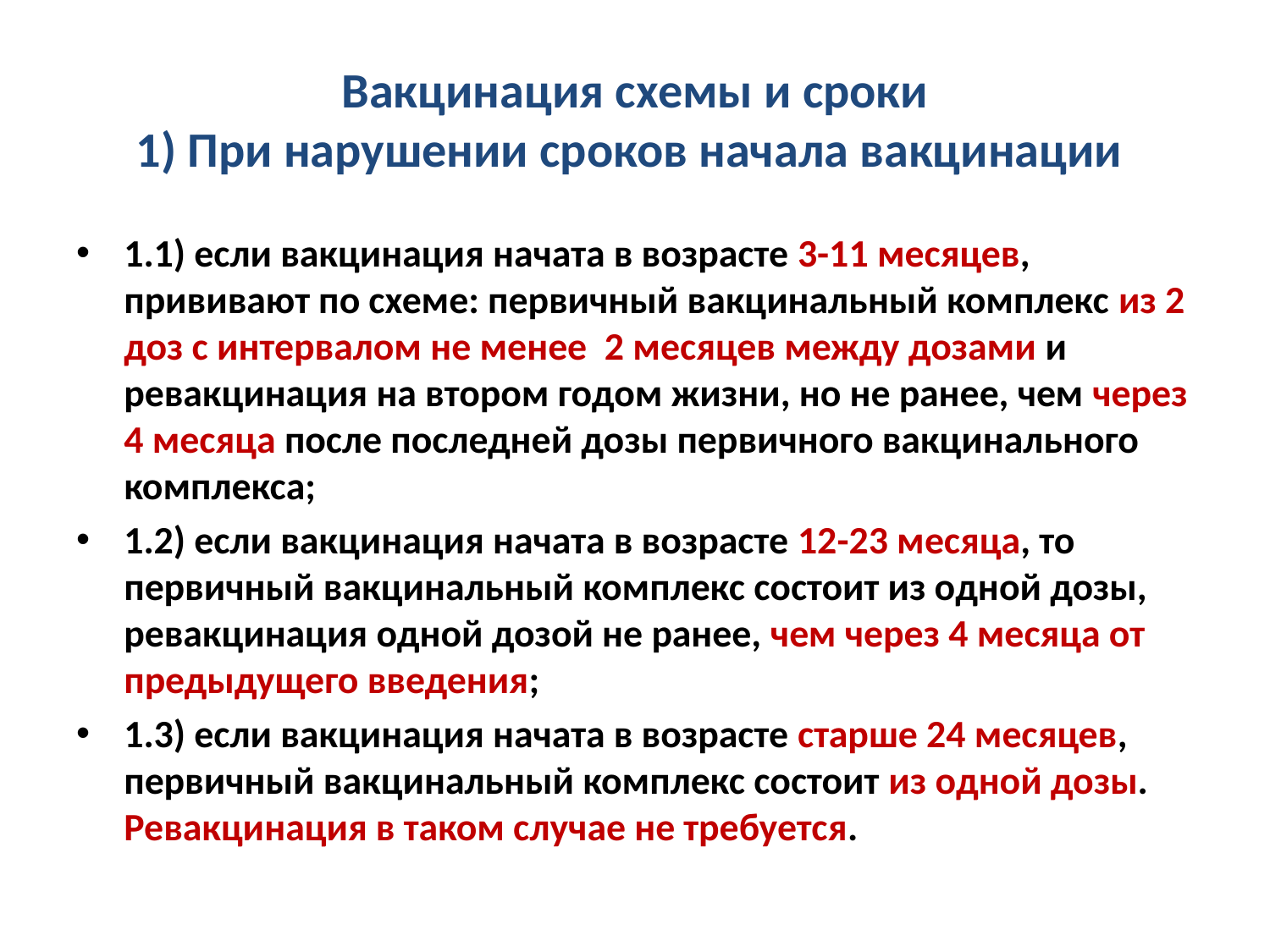

# Вакцинация схемы и сроки 1) При нарушении сроков начала вакцинации
1.1) если вакцинация начата в возрасте 3-11 месяцев, прививают по схеме: первичный вакцинальный комплекс из 2 доз с интервалом не менее  2 месяцев между дозами и ревакцинация на втором годом жизни, но не ранее, чем через 4 месяца после последней дозы первичного вакцинального комплекса;
1.2) если вакцинация начата в возрасте 12-23 месяца, то первичный вакцинальный комплекс состоит из одной дозы, ревакцинация одной дозой не ранее, чем через 4 месяца от предыдущего введения;
1.3) если вакцинация начата в возрасте старше 24 месяцев, первичный вакцинальный комплекс состоит из одной дозы. Ревакцинация в таком случае не требуется.